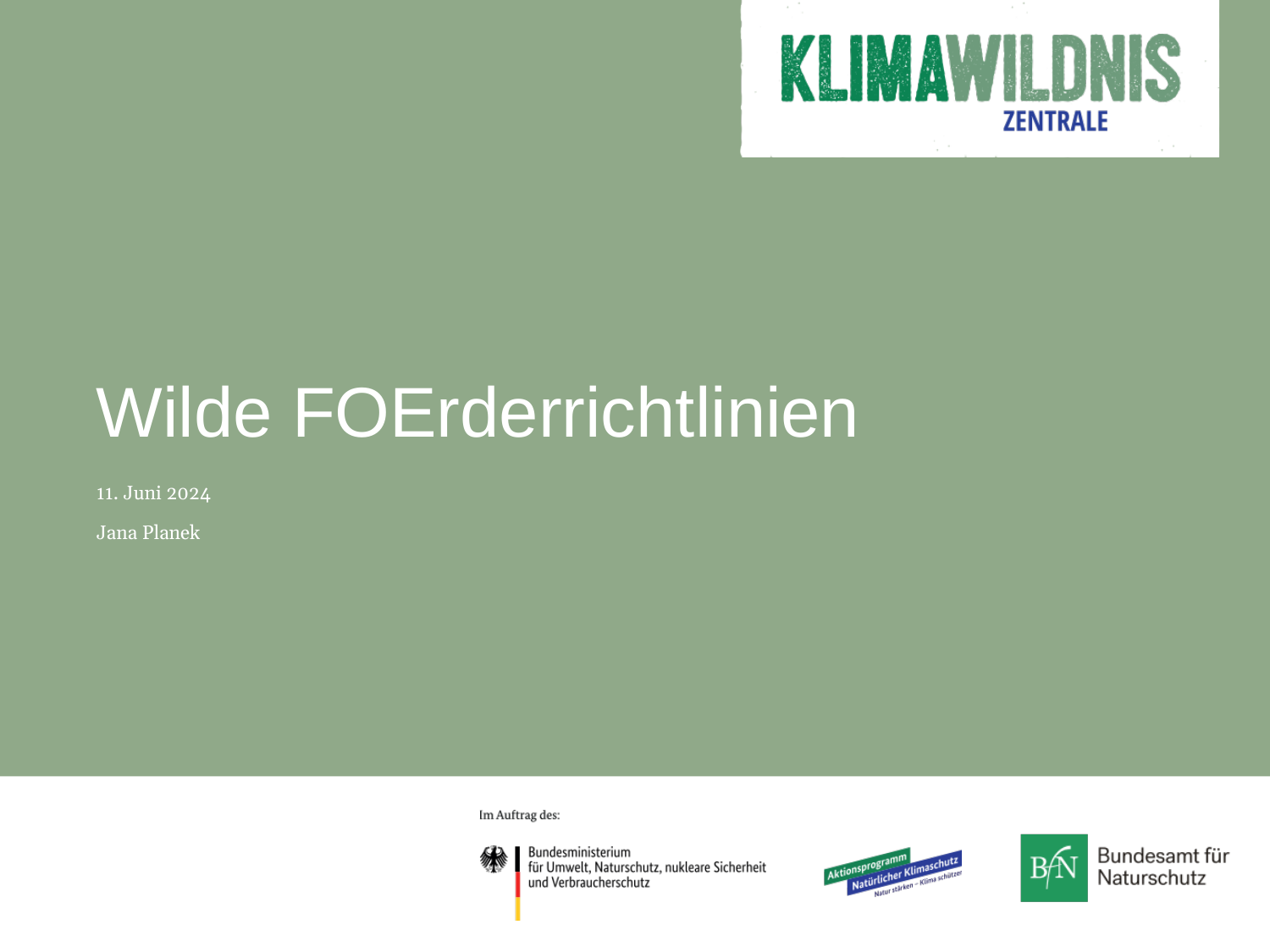

# Wilde FOErderrichtlinien
11. Juni 2024
Jana Planek